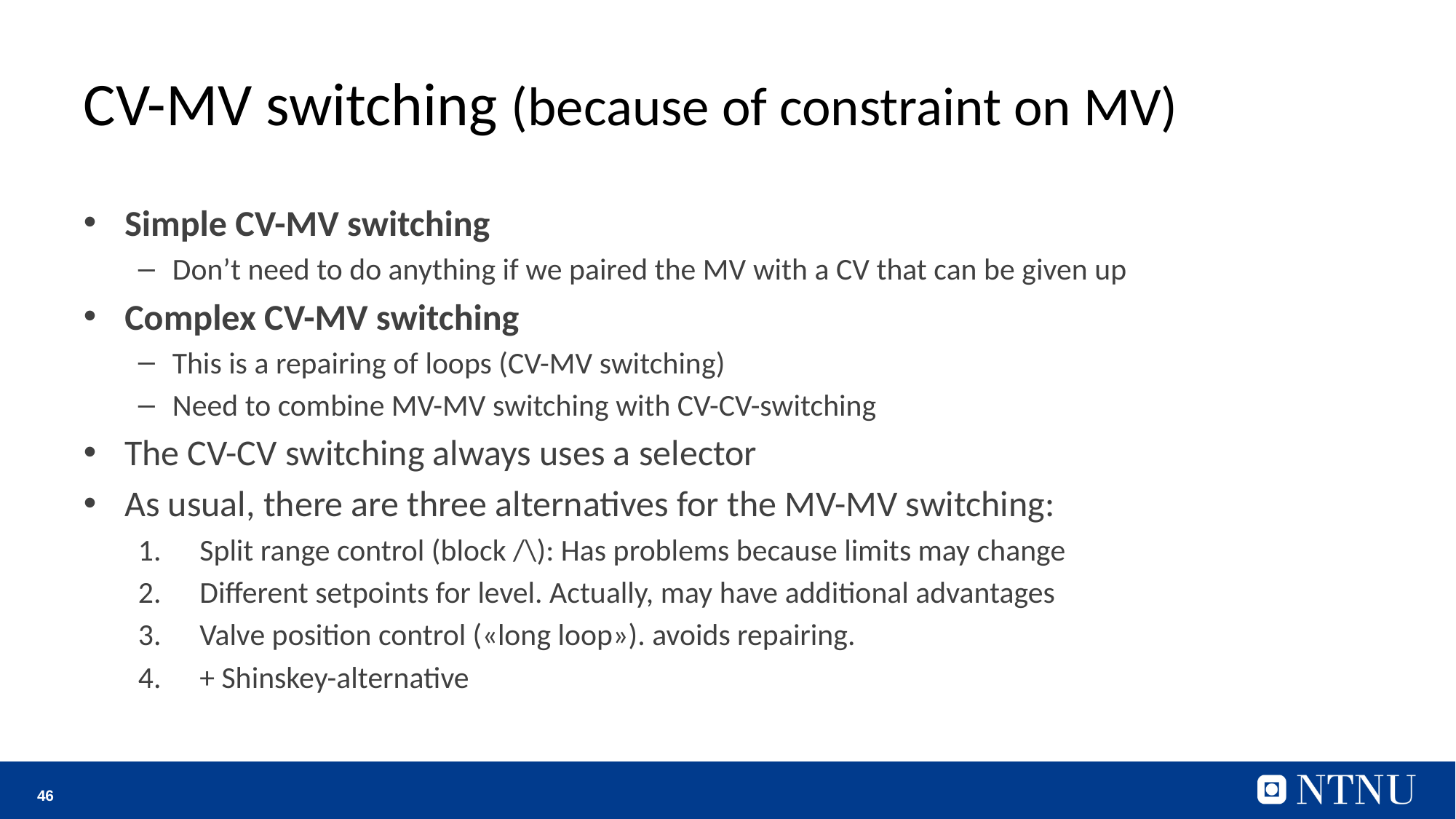

# CV-MV switching (because of constraint on MV)
Simple CV-MV switching
Don’t need to do anything if we paired the MV with a CV that can be given up
Complex CV-MV switching
This is a repairing of loops (CV-MV switching)
Need to combine MV-MV switching with CV-CV-switching
The CV-CV switching always uses a selector
As usual, there are three alternatives for the MV-MV switching:
Split range control (block /\): Has problems because limits may change
Different setpoints for level. Actually, may have additional advantages
Valve position control («long loop»). avoids repairing.
+ Shinskey-alternative